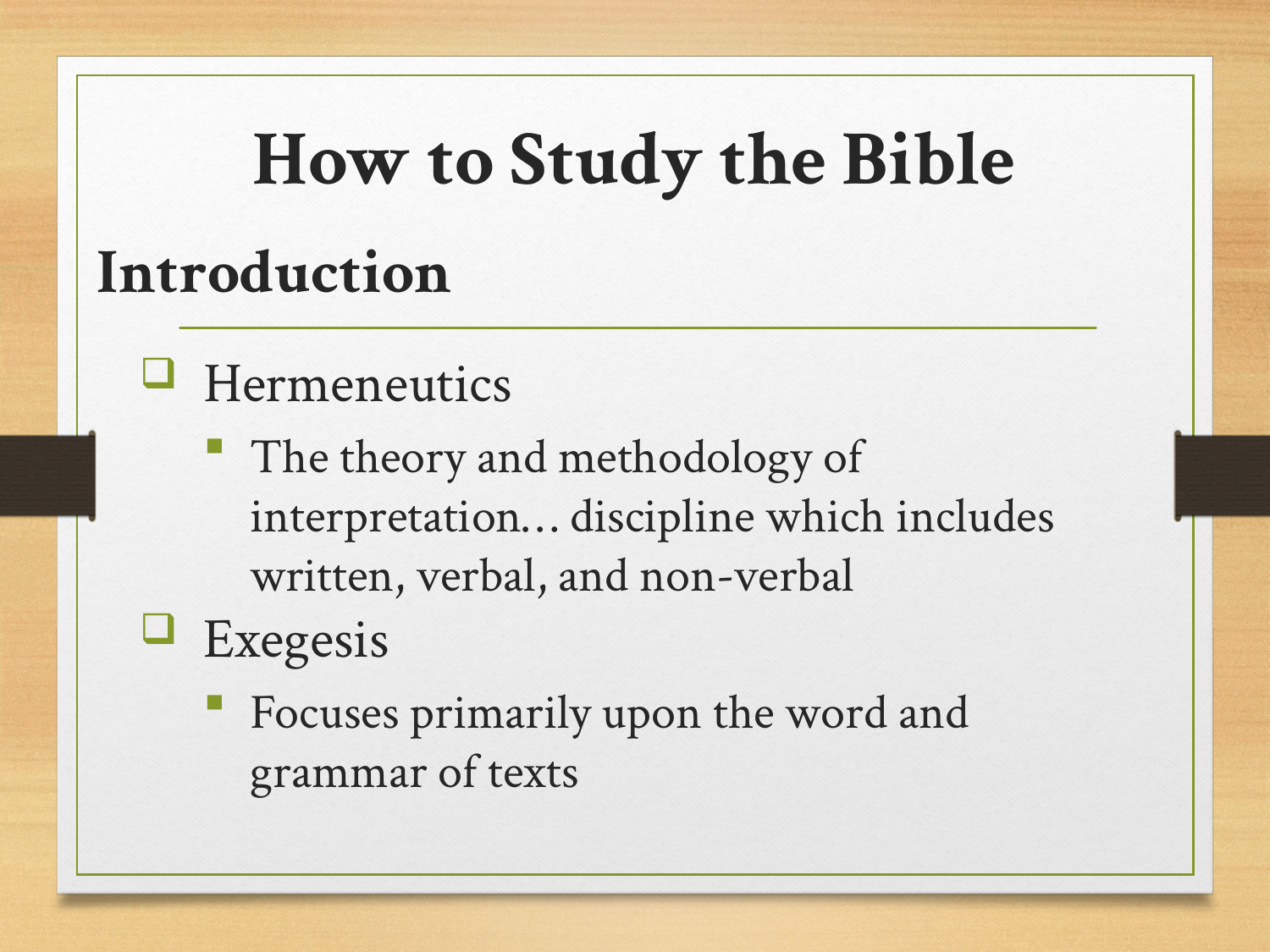

# How to Study the Bible
Introduction
Hermeneutics
The theory and methodology of interpretation… discipline which includes written, verbal, and non-verbal
Exegesis
Focuses primarily upon the word and grammar of texts